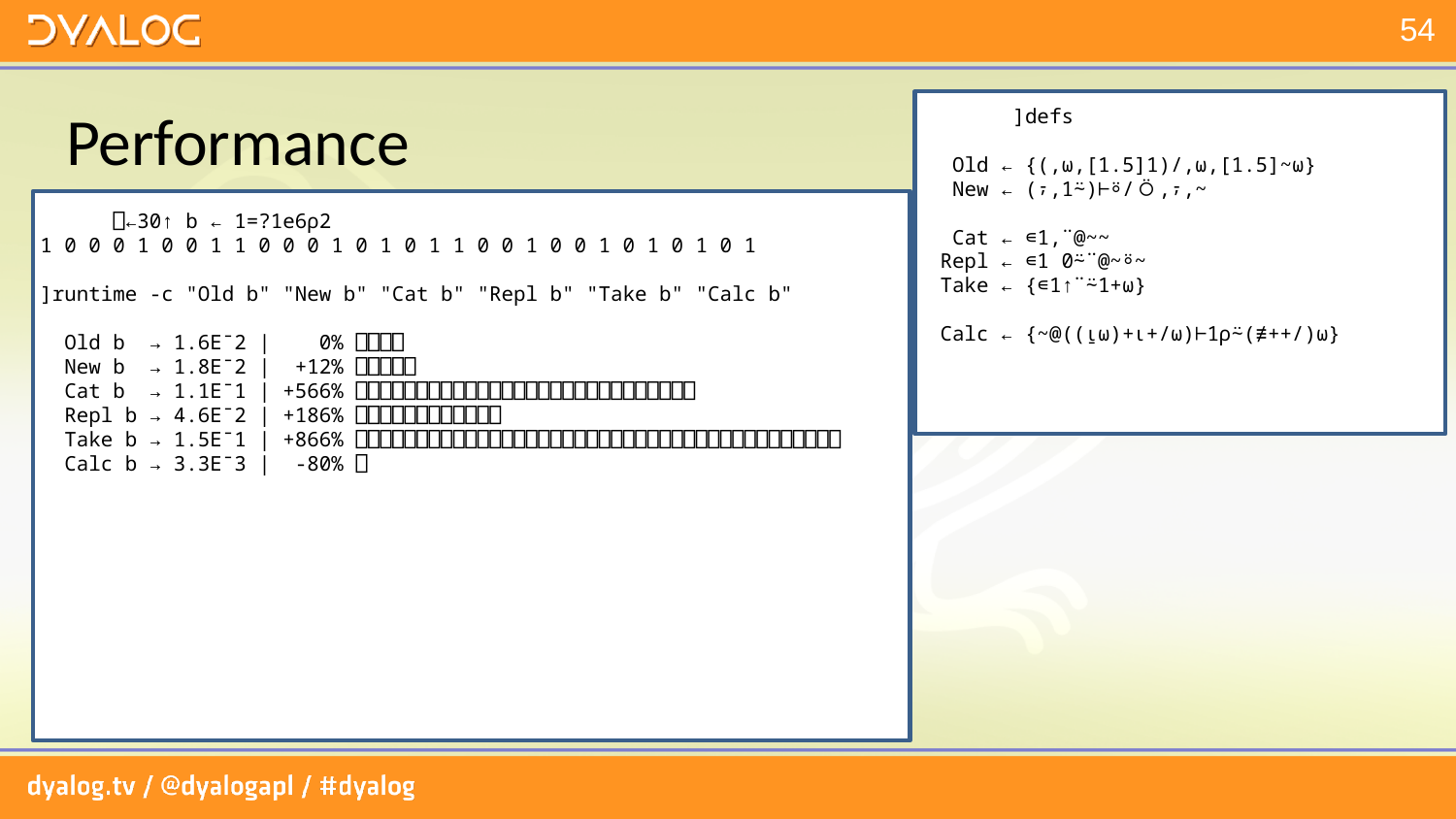

# Performance

      ]defs

 Old ← {(,⍵,[1.5]1)/,⍵,[1.5]~⍵}
 New ← (⍪,1⍨)⊢⍤/⍥,⍪,~

 Cat ← ∊1,¨@~~
Repl ← ∊1 0⍨¨@~⍤~
Take ← {∊1↑¨⍨1+⍵}

Calc ← {~@((⍸⍵)+⍳+/⍵)⊢1⍴⍨(≢++/)⍵}

      ⎕←30↑ b ← 1=?1e6⍴2
1 0 0 0 1 0 0 1 1 0 0 0 1 0 1 0 1 1 0 0 1 0 0 1 0 1 0 1 0 1

]runtime -c "Old b" "New b" "Cat b" "Repl b" "Take b" "Calc b"

  Old b  → 1.6E¯2 |    0% ⎕⎕⎕⎕
  New b  → 1.8E¯2 |  +12% ⎕⎕⎕⎕⎕
  Cat b  → 1.1E¯1 | +566% ⎕⎕⎕⎕⎕⎕⎕⎕⎕⎕⎕⎕⎕⎕⎕⎕⎕⎕⎕⎕⎕⎕⎕⎕⎕⎕⎕⎕
  Repl b → 4.6E¯2 | +186% ⎕⎕⎕⎕⎕⎕⎕⎕⎕⎕⎕⎕
  Take b → 1.5E¯1 | +866% ⎕⎕⎕⎕⎕⎕⎕⎕⎕⎕⎕⎕⎕⎕⎕⎕⎕⎕⎕⎕⎕⎕⎕⎕⎕⎕⎕⎕⎕⎕⎕⎕⎕⎕⎕⎕⎕⎕⎕⎕
  Calc b → 3.3E¯3 |  -80% ⎕